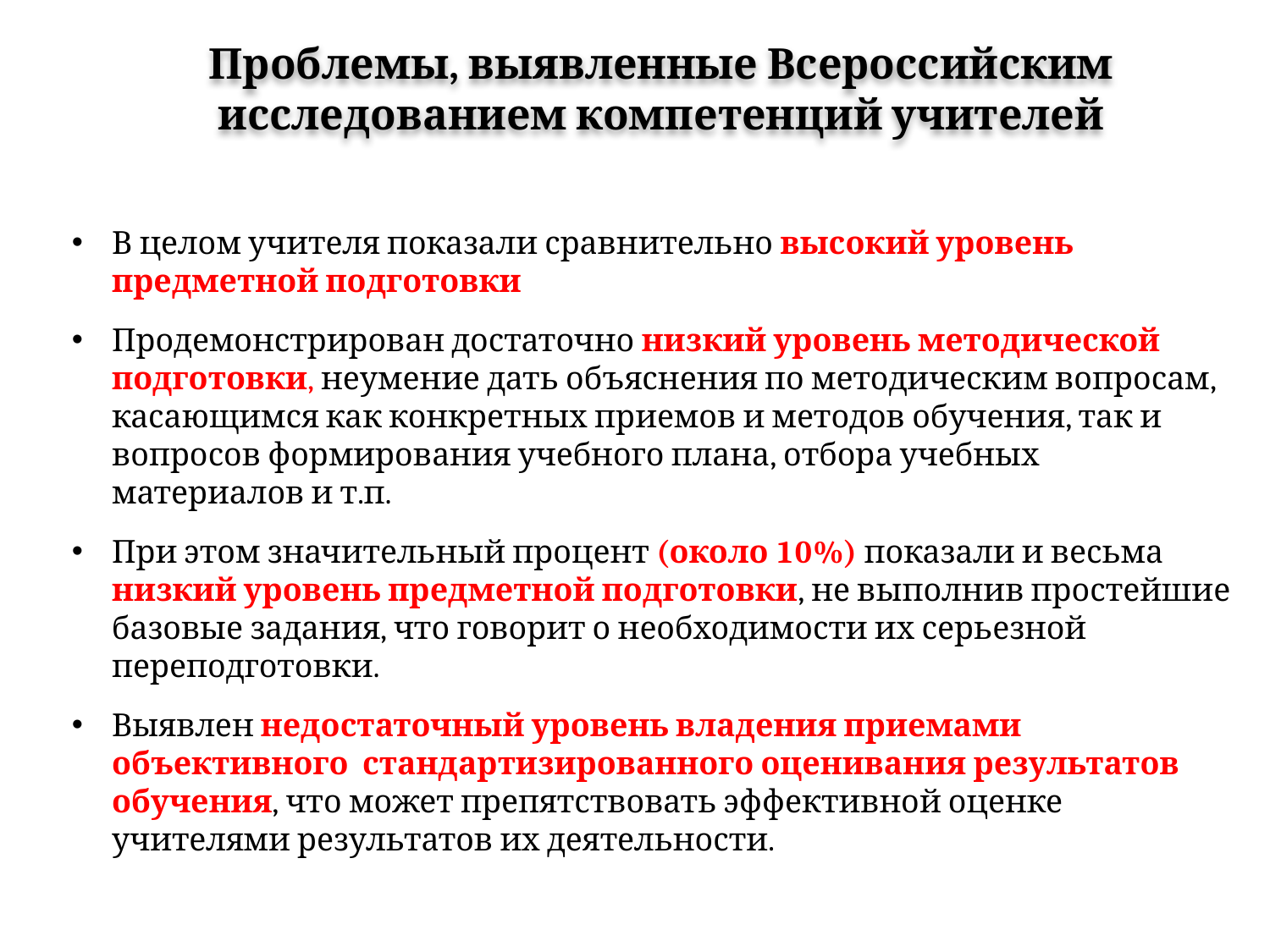

Проблемы, выявленные Всероссийским исследованием компетенций учителей
В целом учителя показали сравнительно высокий уровень предметной подготовки
Продемонстрирован достаточно низкий уровень методической подготовки, неумение дать объяснения по методическим вопросам, касающимся как конкретных приемов и методов обучения, так и вопросов формирования учебного плана, отбора учебных материалов и т.п.
При этом значительный процент (около 10%) показали и весьма низкий уровень предметной подготовки, не выполнив простейшие базовые задания, что говорит о необходимости их серьезной переподготовки.
Выявлен недостаточный уровень владения приемами объективного  стандартизированного оценивания результатов обучения, что может препятствовать эффективной оценке учителями результатов их деятельности.